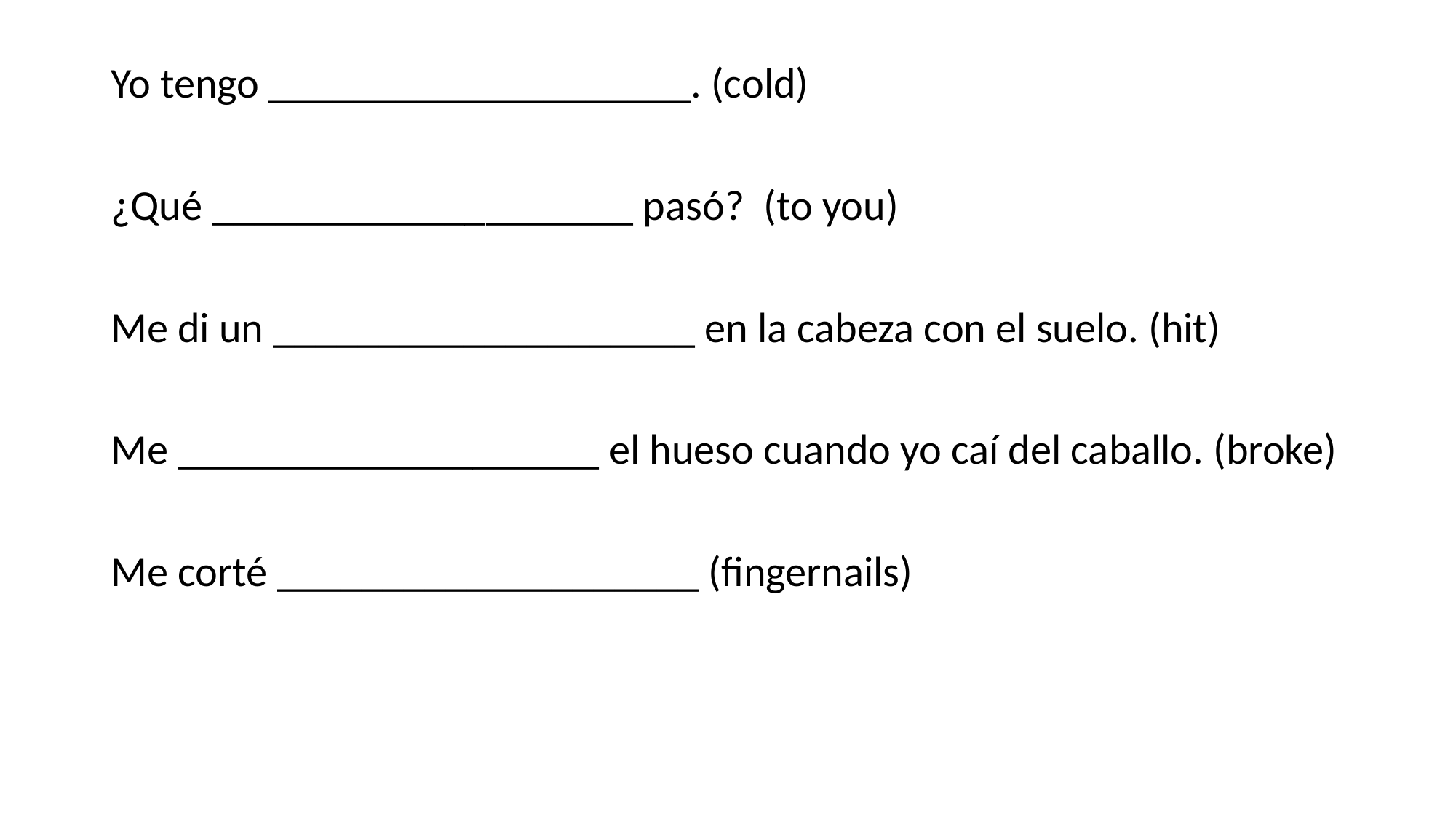

Yo tengo ____________________. (cold)

¿Qué ____________________ pasó?  (to you)

Me di un ____________________ en la cabeza con el suelo. (hit)

Me ____________________ el hueso cuando yo caí del caballo. (broke)

Me corté ____________________ (fingernails)